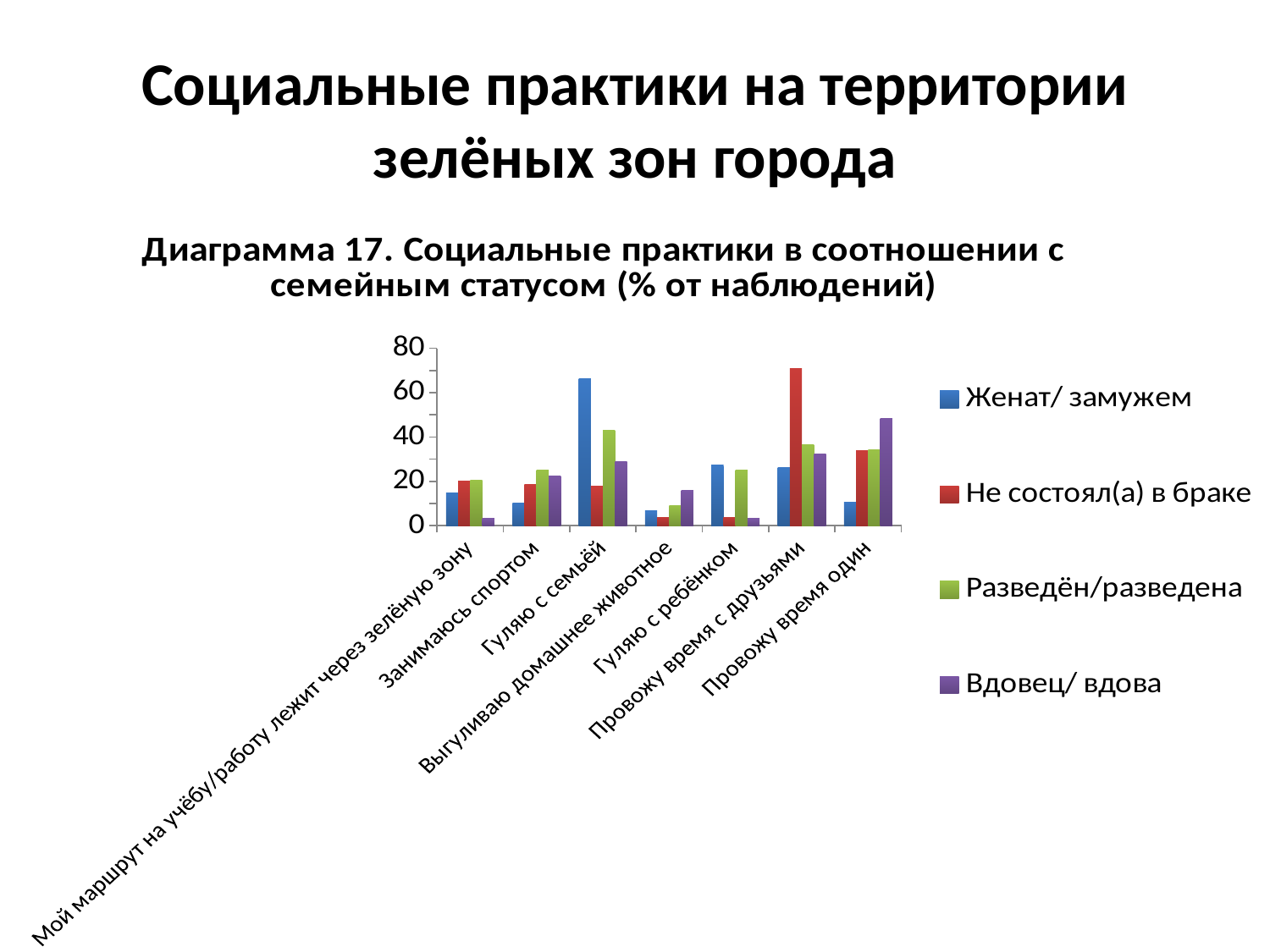

# Социальные практики на территории зелёных зон города

### Chart: Диаграмма 17. Социальные практики в соотношении с семейным статусом (% от наблюдений)

| Category | Женат/ замужем | Не состоял(а) в браке | Разведён/разведена | Вдовец/ вдова |
|---|---|---|---|---|
| Мой маршрут на учёбу/работу лежит через зелёную зону | 14.9 | 20.0 | 20.5 | 3.2 |
| Занимаюсь спортом | 10.1 | 18.5 | 25.0 | 22.6 |
| Гуляю с семьёй | 66.2 | 17.7 | 43.2 | 29.0 |
| Выгуливаю домашнее животное | 6.6 | 3.8 | 9.1 | 16.1 |
| Гуляю с ребёнком | 27.2 | 3.8 | 25.0 | 3.2 |
| Провожу время с друзьями | 26.3 | 70.8 | 36.4 | 32.3 |
| Провожу время один | 10.5 | 33.8 | 34.1 | 48.4 |